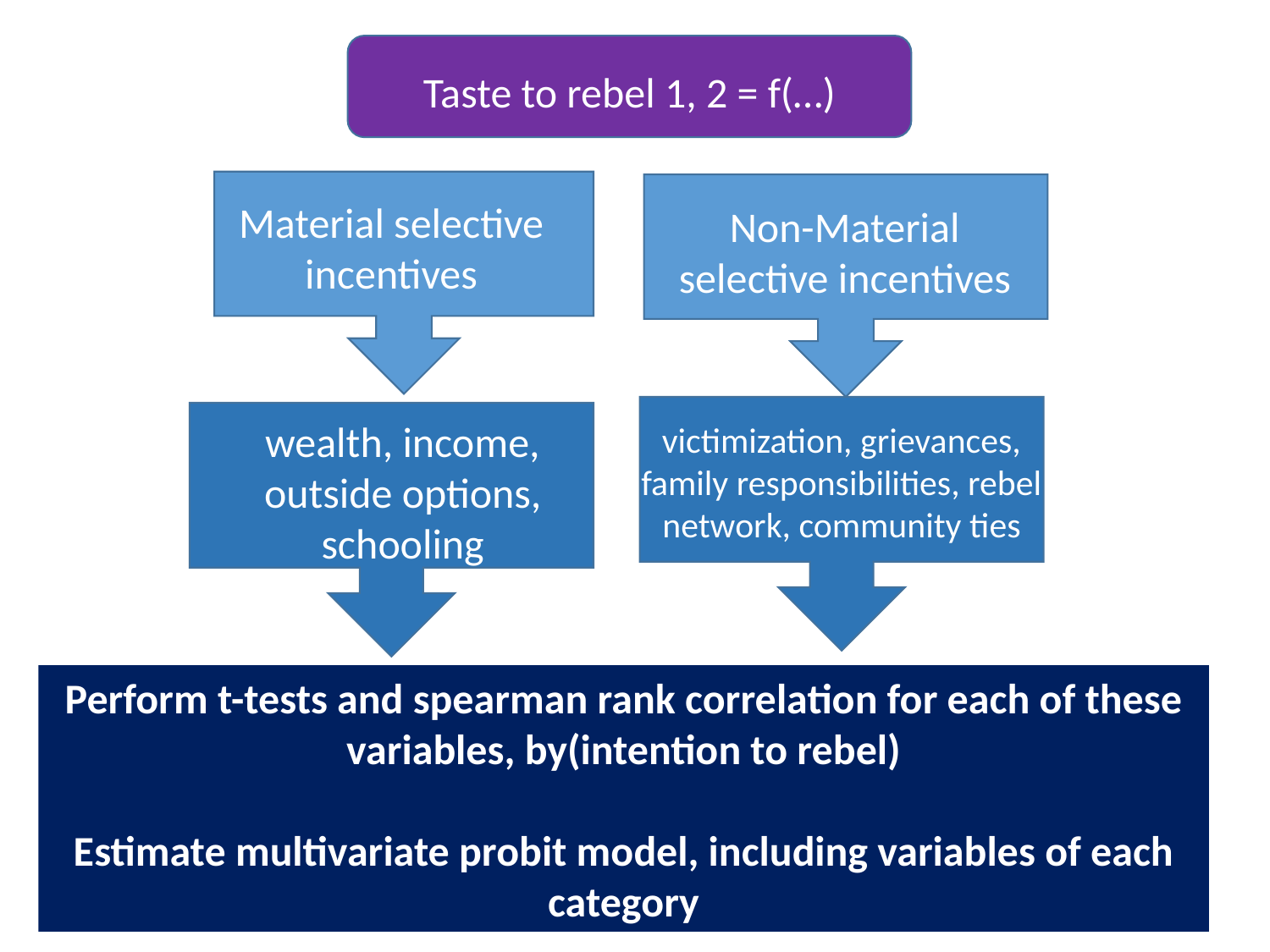

Taste to rebel 1, 2 = f(…)

Material selective incentives
Non-Material selective incentives

wealth, income, outside options, schooling

victimization, grievances, family responsibilities, rebel network, community ties
Perform t-tests and spearman rank correlation for each of these variables, by(intention to rebel)

Estimate multivariate probit model, including variables of each category